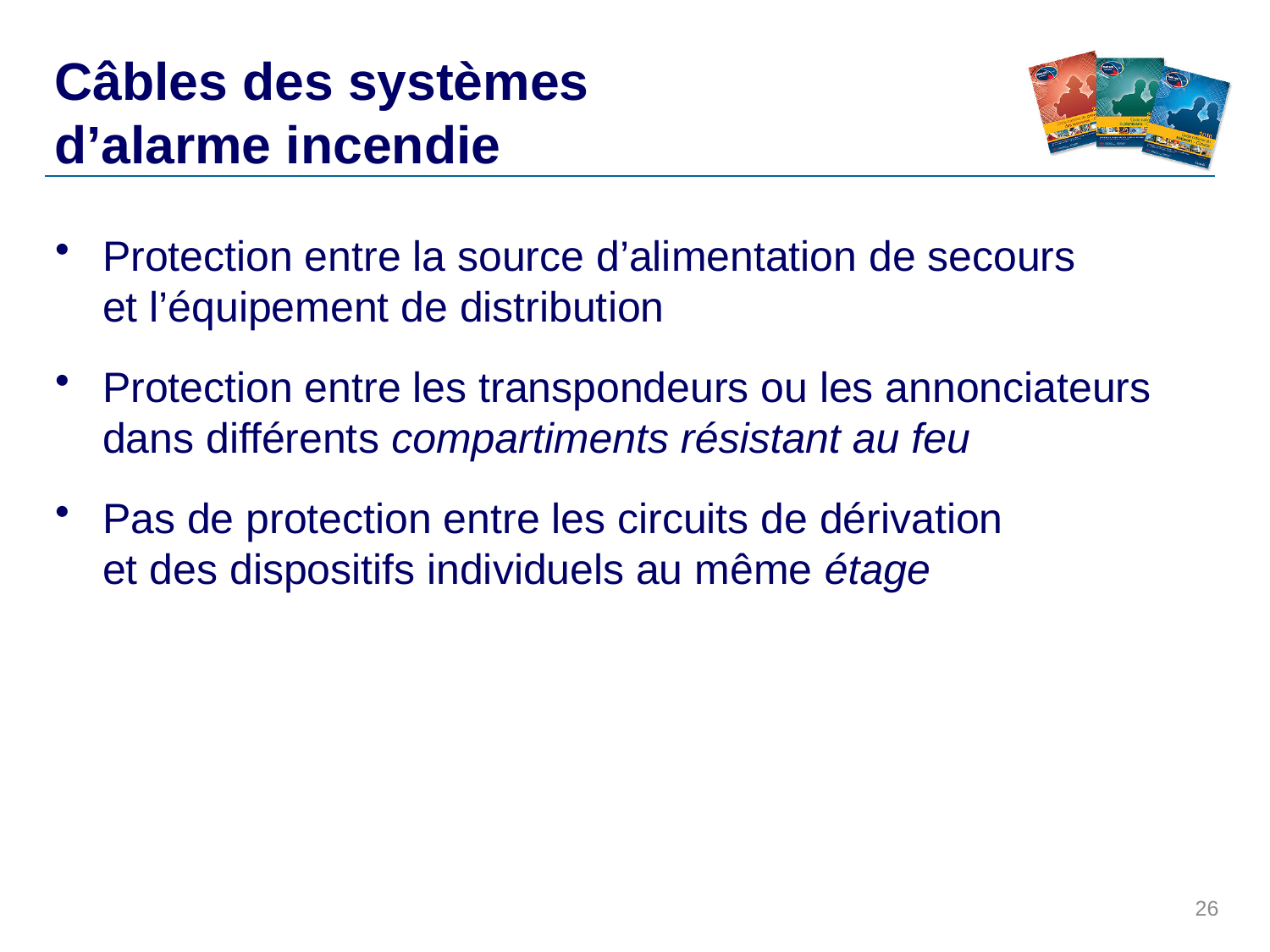

# Câbles des systèmes d’alarme incendie
Protection entre la source d’alimentation de secours
et l’équipement de distribution
Protection entre les transpondeurs ou les annonciateurs
dans différents compartiments résistant au feu
Pas de protection entre les circuits de dérivation
et des dispositifs individuels au même étage